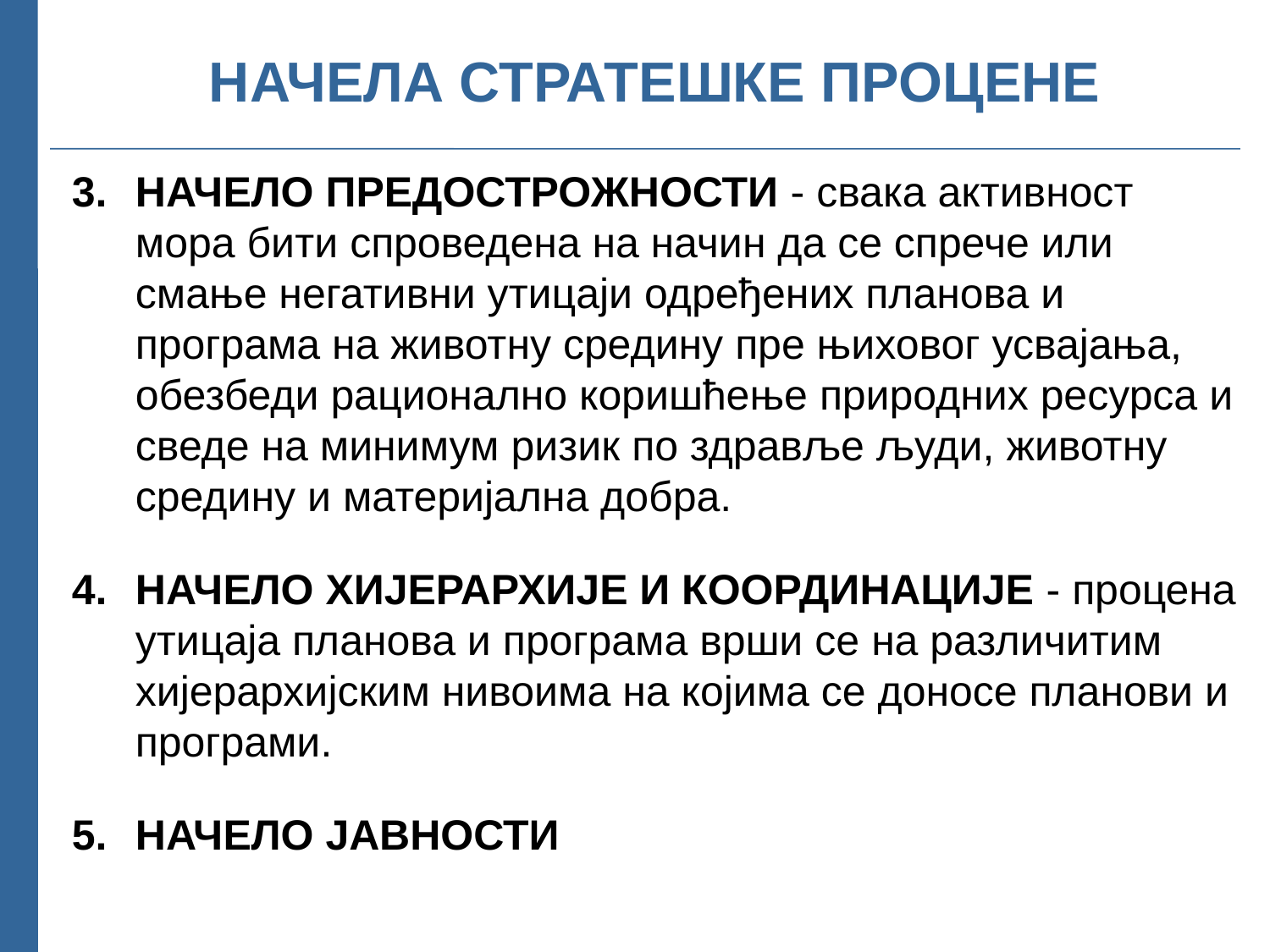

# НАЧЕЛА СТРАТЕШКЕ ПРОЦЕНЕ

НАЧЕЛО ПРЕДОСТРОЖНОСТИ - свака активност мора бити спроведена на начин да се спрече или смање негативни утицаји одређених планова и програма на животну средину пре њиховог усвајања, обезбеди рационално коришћење природних ресурса и сведе на минимум ризик по здравље људи, животну средину и материјална добра.
НАЧЕЛО ХИЈЕРАРХИЈЕ И КООРДИНАЦИЈЕ - процена утицаја планова и програма врши се на различитим хијерархијским нивоима на којима се доносе планови и програми.
НАЧЕЛО ЈАВНОСТИ